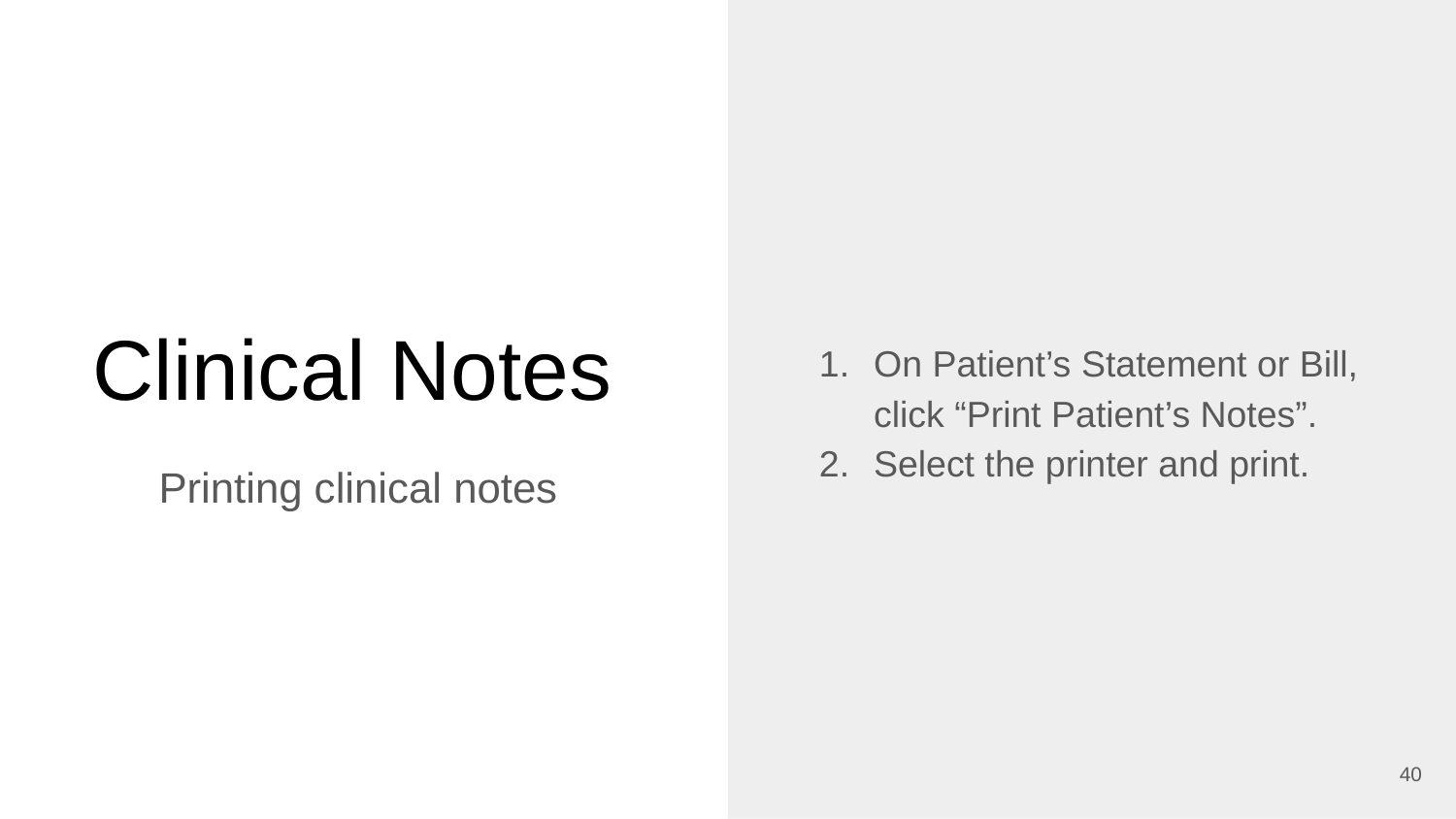

On Patient’s Statement or Bill, click “Print Patient’s Notes”.
Select the printer and print.
# Clinical Notes
Printing clinical notes
40